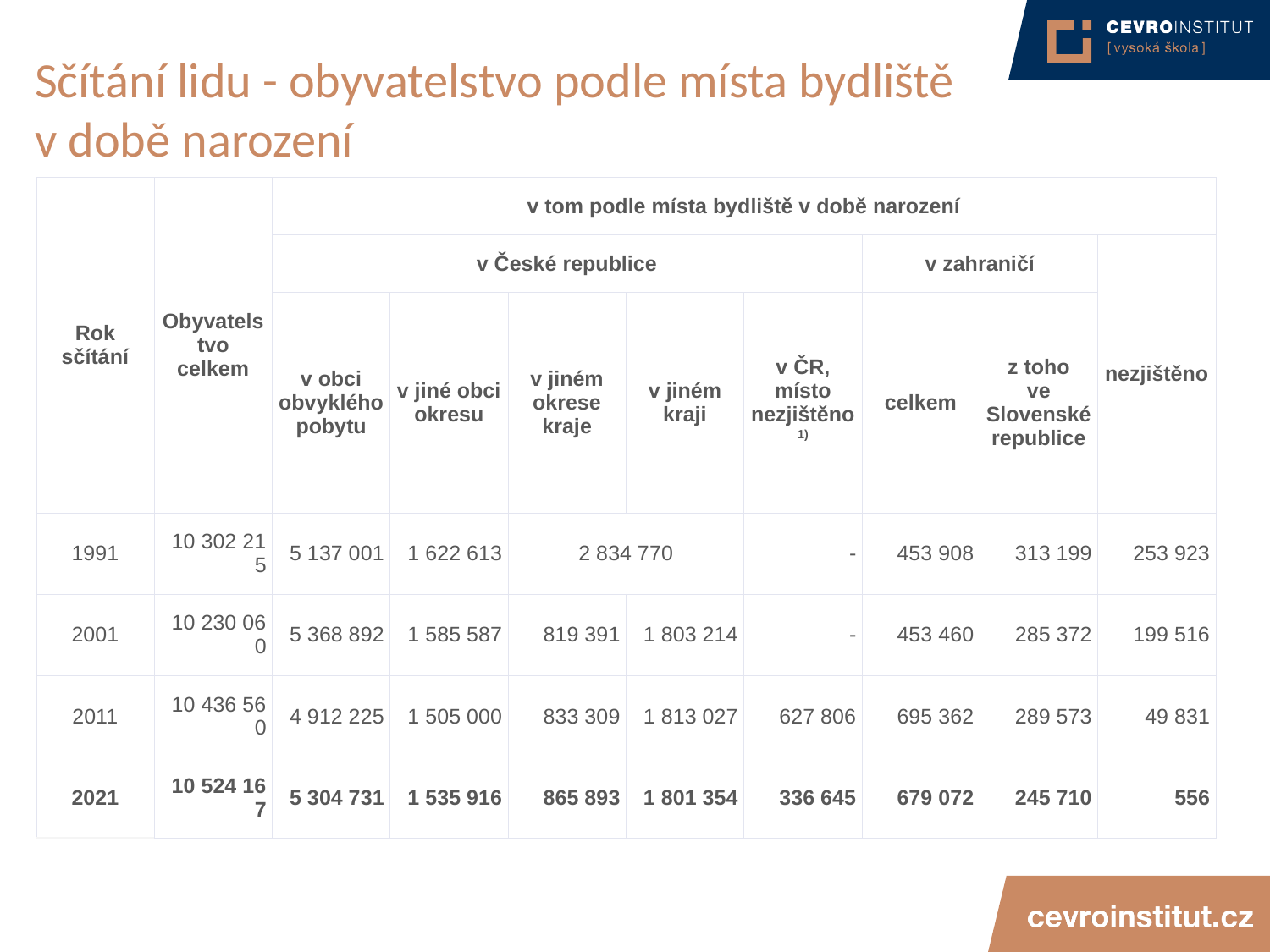

# Sčítání lidu - obyvatelstvo podle místa bydliště v době narození
| Rok sčítání | Obyvatelstvo celkem | v tom podle místa bydliště v době narození |  |  |  |  |  |  |  |
| --- | --- | --- | --- | --- | --- | --- | --- | --- | --- |
|  |  | v České republice |  |  |  |  | v zahraničí |  | nezjištěno |
|  |  | v obci obvyklého pobytu | v jiné obci okresu | v jiném okrese kraje | v jiném kraji | v ČR, místo nezjištěno1) | celkem | z toho ve Slovenské republice |  |
| 1991 | 10 302 215 | 5 137 001 | 1 622 613 | 2 834 770 |  | - | 453 908 | 313 199 | 253 923 |
| 2001 | 10 230 060 | 5 368 892 | 1 585 587 | 819 391 | 1 803 214 | - | 453 460 | 285 372 | 199 516 |
| 2011 | 10 436 560 | 4 912 225 | 1 505 000 | 833 309 | 1 813 027 | 627 806 | 695 362 | 289 573 | 49 831 |
| 2021 | 10 524 167 | 5 304 731 | 1 535 916 | 865 893 | 1 801 354 | 336 645 | 679 072 | 245 710 | 556 |